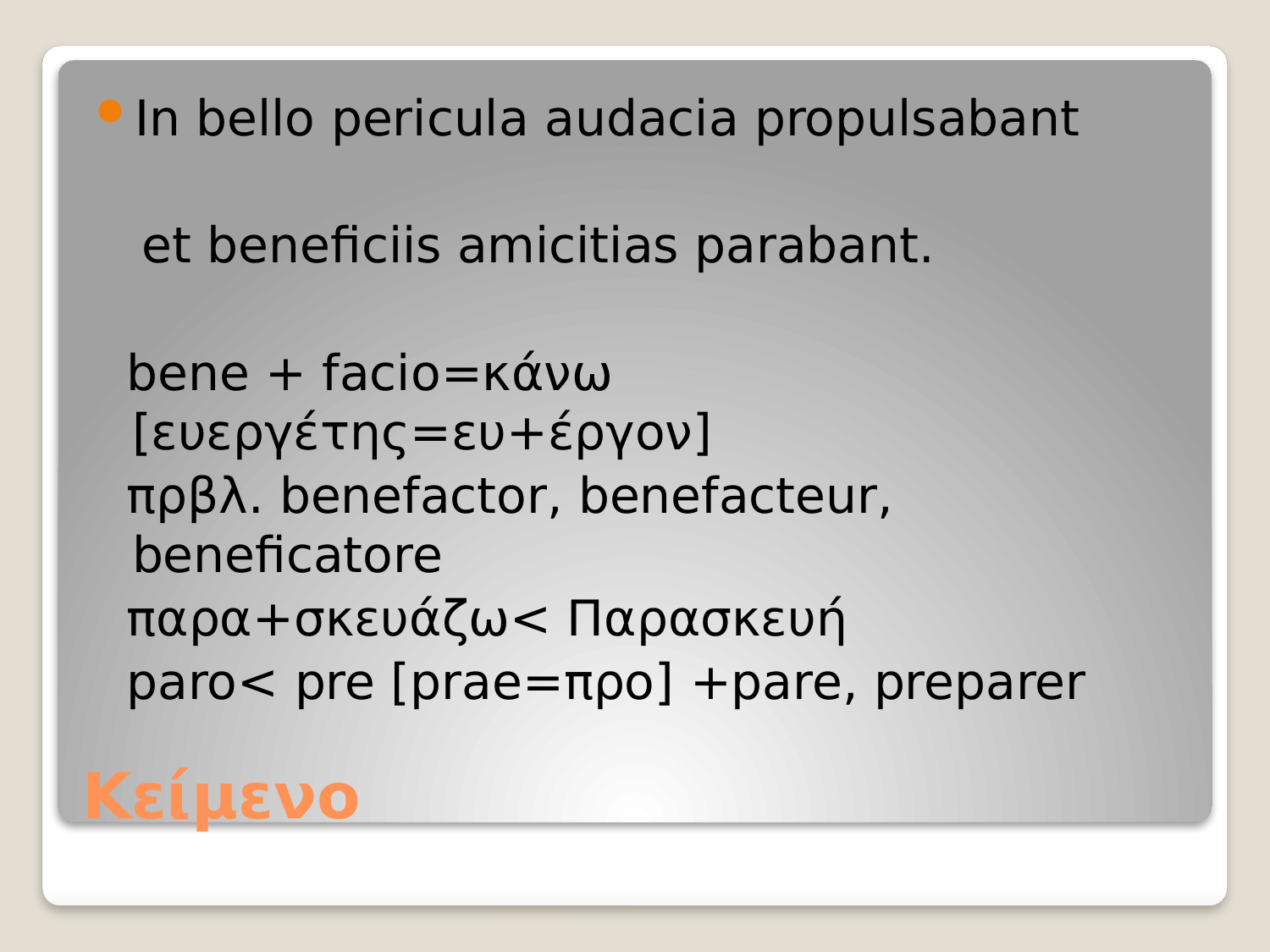

In bello pericula audacia propulsabant

   et beneficiis amicitias parabant.

  bene + facio=κάνω [ευεργέτης=ευ+έργον]
  πρβλ. benefactor, benefacteur, beneficatore
  παρα+σκευάζω< Παρασκευή
  paro< pre [prae=προ] +pare, preparer

# Κείμενο